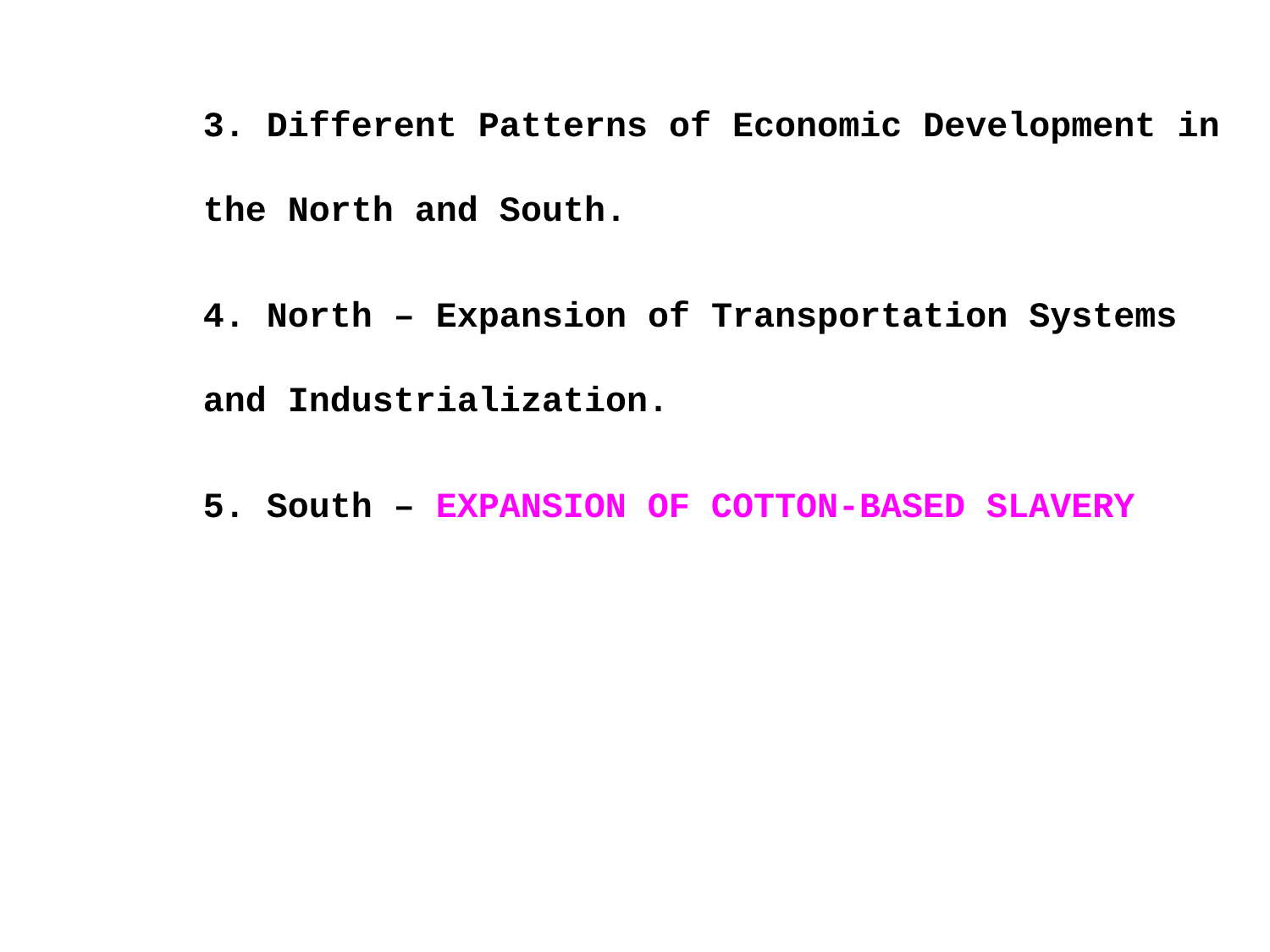

3. Different Patterns of Economic Development in the North and South.
4. North – Expansion of Transportation Systems and Industrialization.
5. South – EXPANSION OF COTTON-BASED SLAVERY